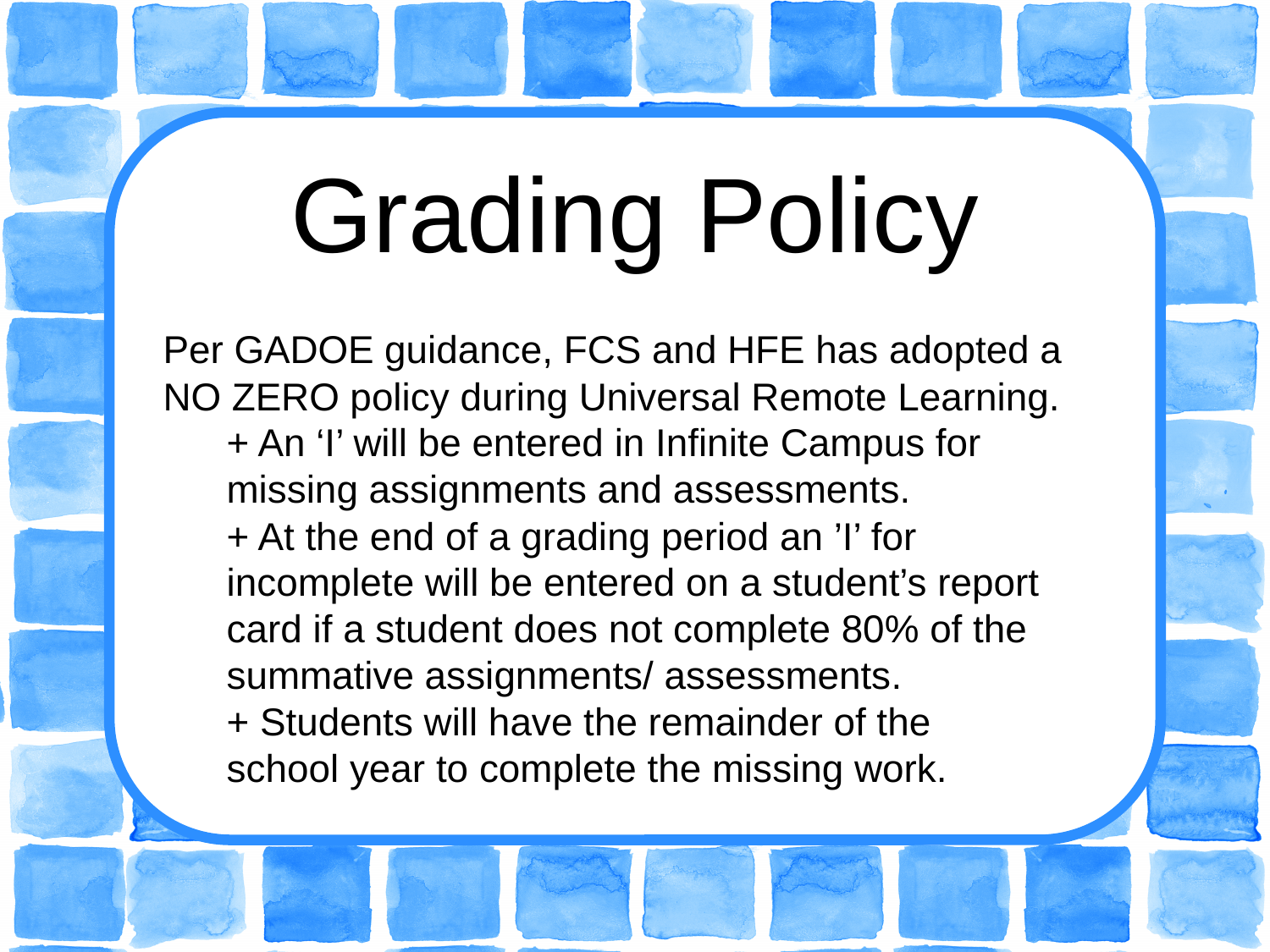

Grading Policy
Per GADOE guidance, FCS and HFE has adopted a NO ZERO policy during Universal Remote Learning. ​
+ An ‘I’ will be entered in Infinite Campus for missing assignments and assessments.​
+ At the end of a grading period an ’I’ for incomplete will be entered on a student’s report card if a student does not complete 80% of the summative assignments/ assessments​.
+ Students will have the remainder of the school year to complete the missing work. ​